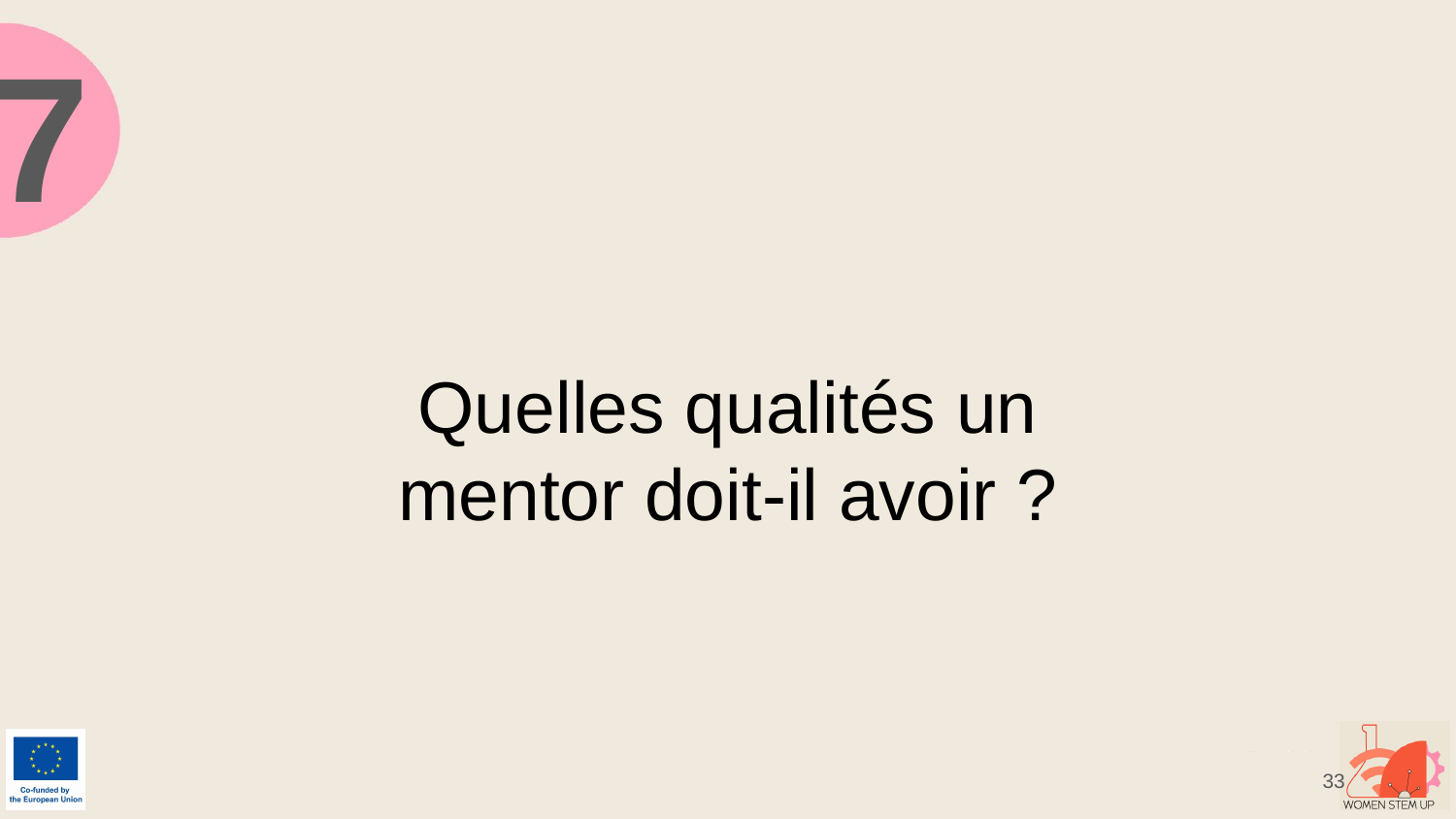

7
# Quelles qualités un mentor doit-il avoir ?
33